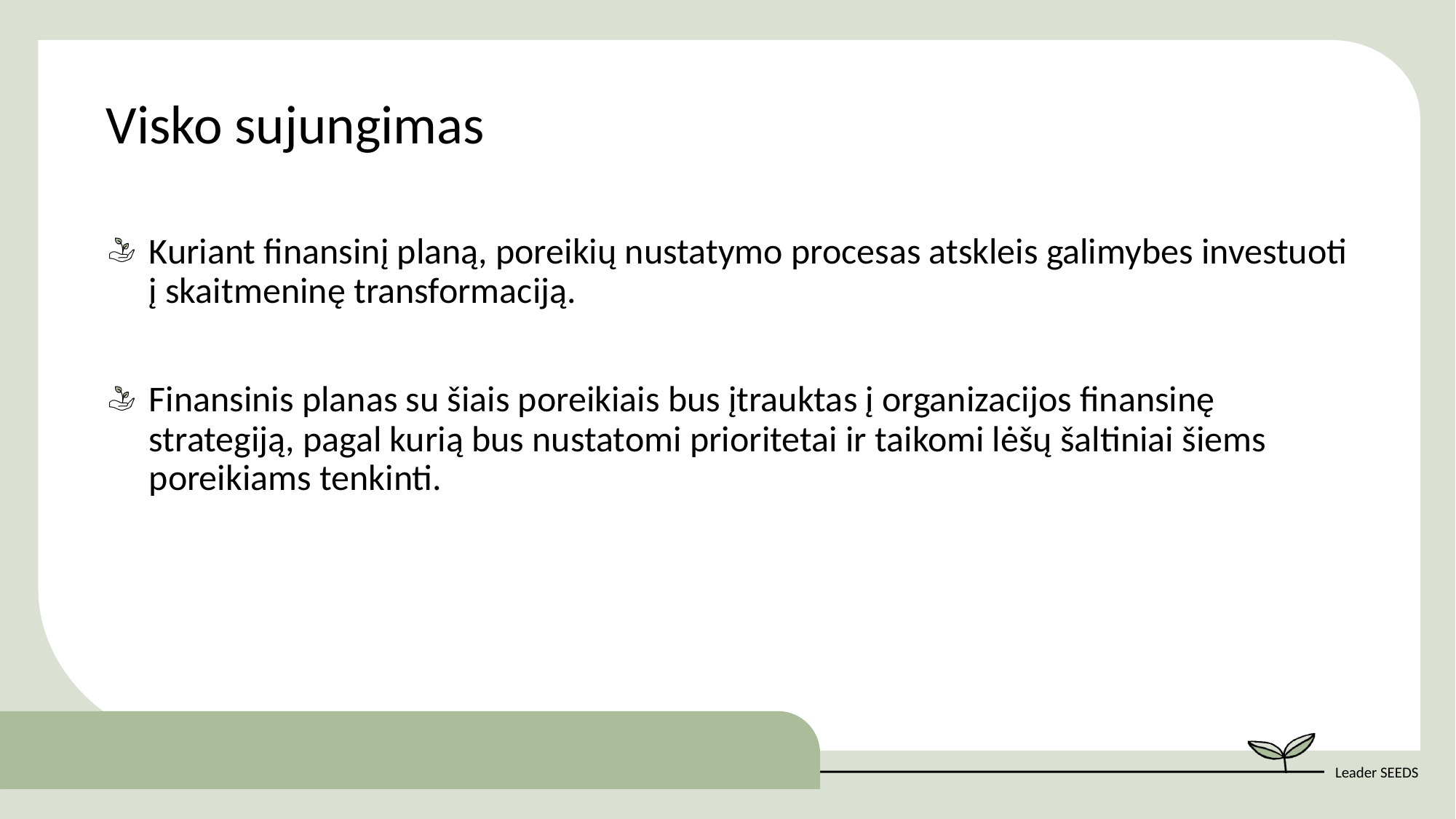

Visko sujungimas
Kuriant finansinį planą, poreikių nustatymo procesas atskleis galimybes investuoti į skaitmeninę transformaciją.

Finansinis planas su šiais poreikiais bus įtrauktas į organizacijos finansinę strategiją, pagal kurią bus nustatomi prioritetai ir taikomi lėšų šaltiniai šiems poreikiams tenkinti.